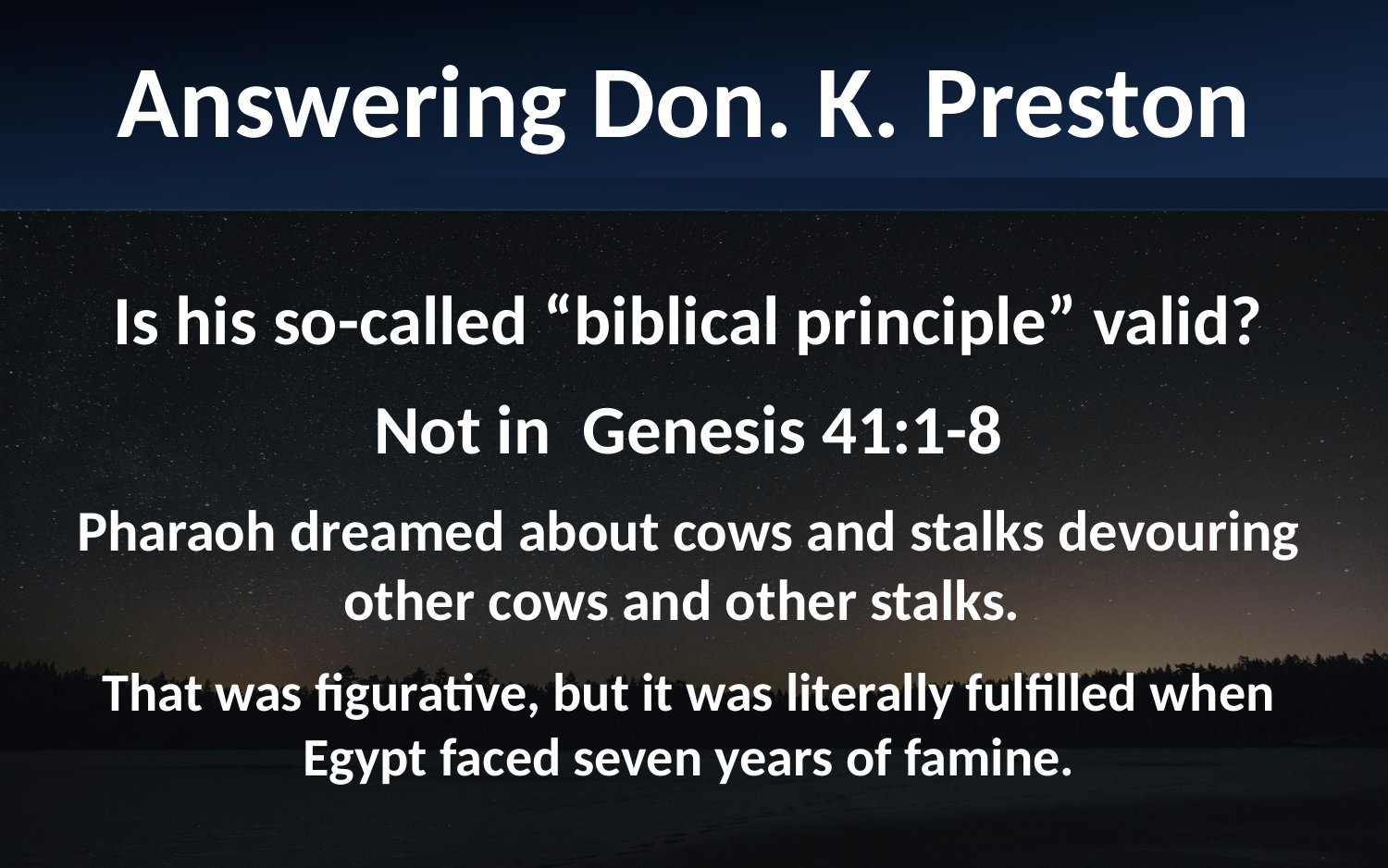

Answering Don. K. Preston
Is his so-called “biblical principle” valid?
Not in  Genesis 41:1-8
Pharaoh dreamed about cows and stalks devouring other cows and other stalks.
That was figurative, but it was literally fulfilled when Egypt faced seven years of famine.